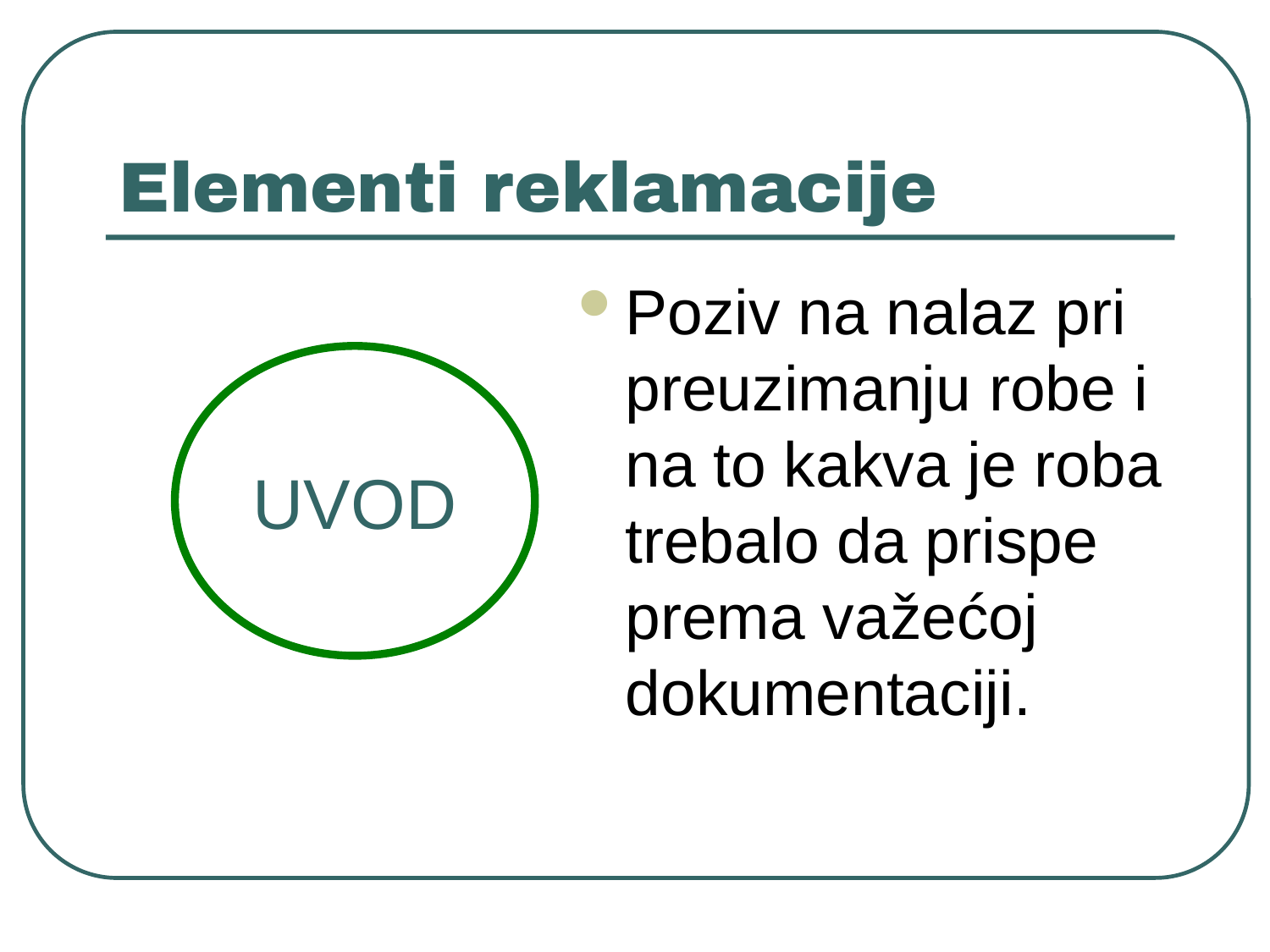

# Elementi reklamacije

Poziv na nalaz pri preuzimanju robe i na to kakva je roba trebalo da prispe prema važećoj dokumentaciji.
UVOD